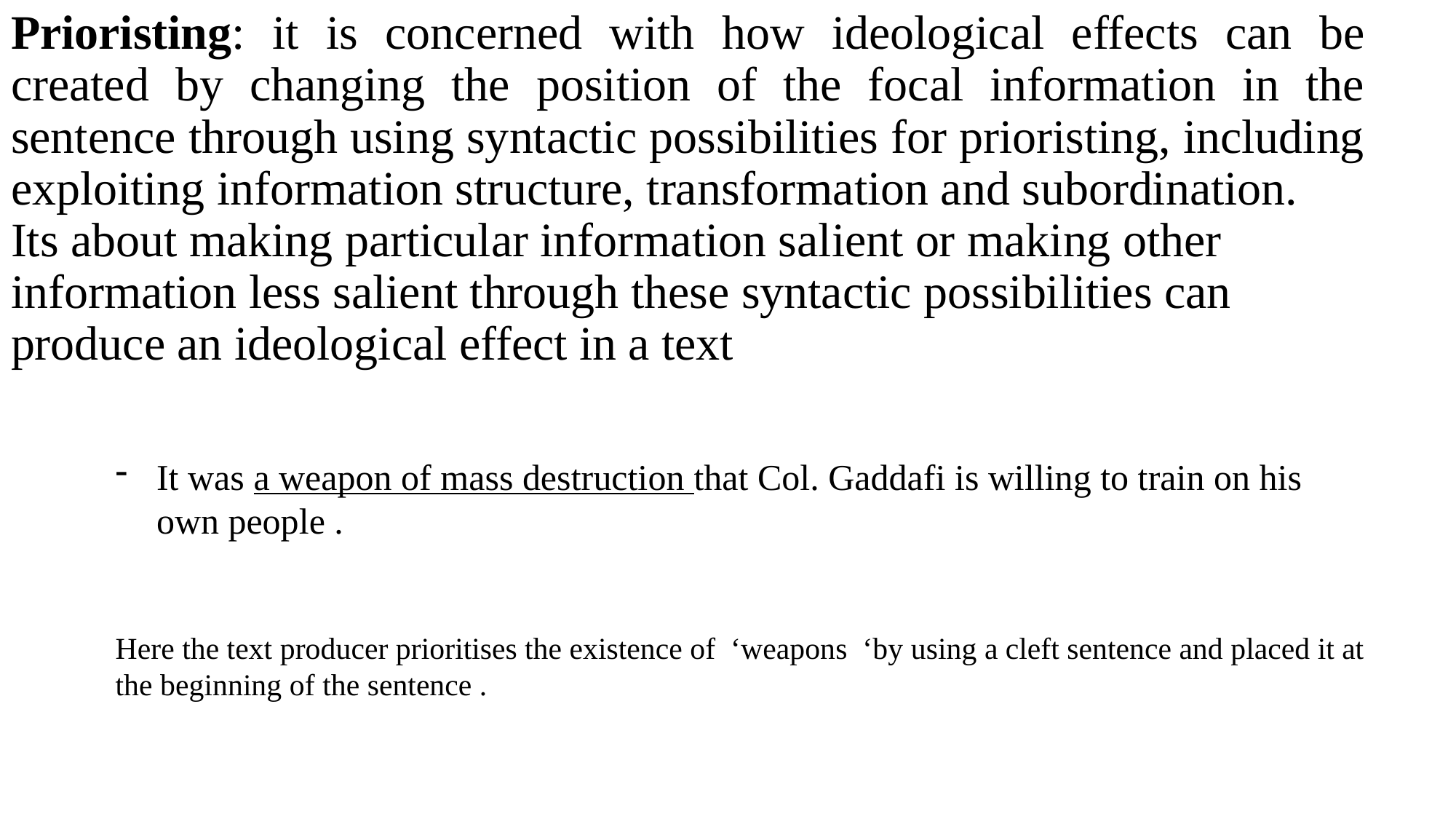

Prioristing: it is concerned with how ideological effects can be created by changing the position of the focal information in the sentence through using syntactic possibilities for prioristing, including exploiting information structure, transformation and subordination.
Its about making particular information salient or making other information less salient through these syntactic possibilities can produce an ideological effect in a text
It was a weapon of mass destruction that Col. Gaddafi is willing to train on his own people .

Here the text producer prioritises the existence of  ‘weapons  ‘by using a cleft sentence and placed it at the beginning of the sentence .